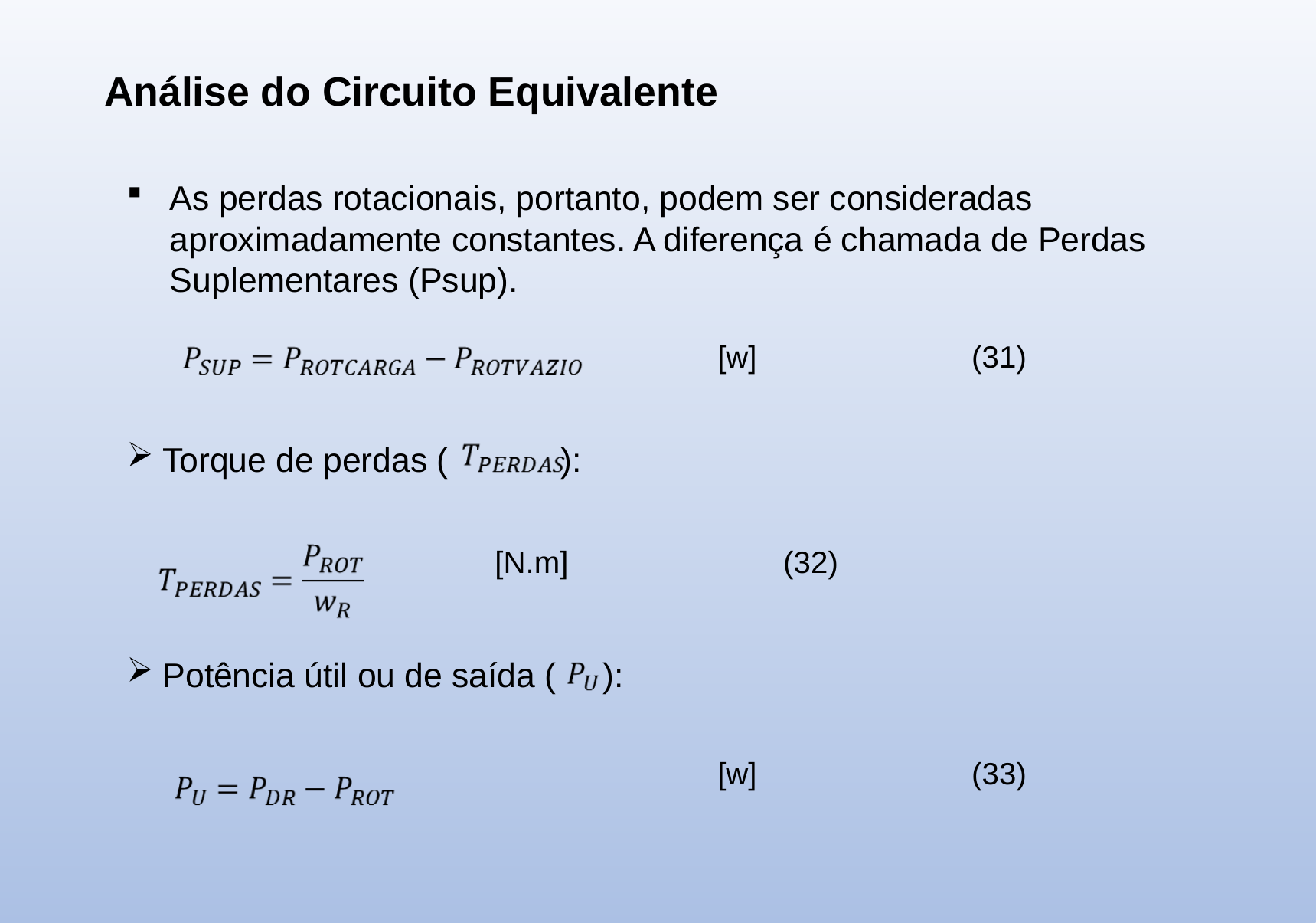

Análise do Circuito Equivalente
As perdas rotacionais, portanto, podem ser consideradas aproximadamente constantes. A diferença é chamada de Perdas Suplementares (Psup).
[w]                         (31)

Torque de perdas (            ):

[N.m]                         (32)
Potência útil ou de saída (     ):

[w]                         (33)